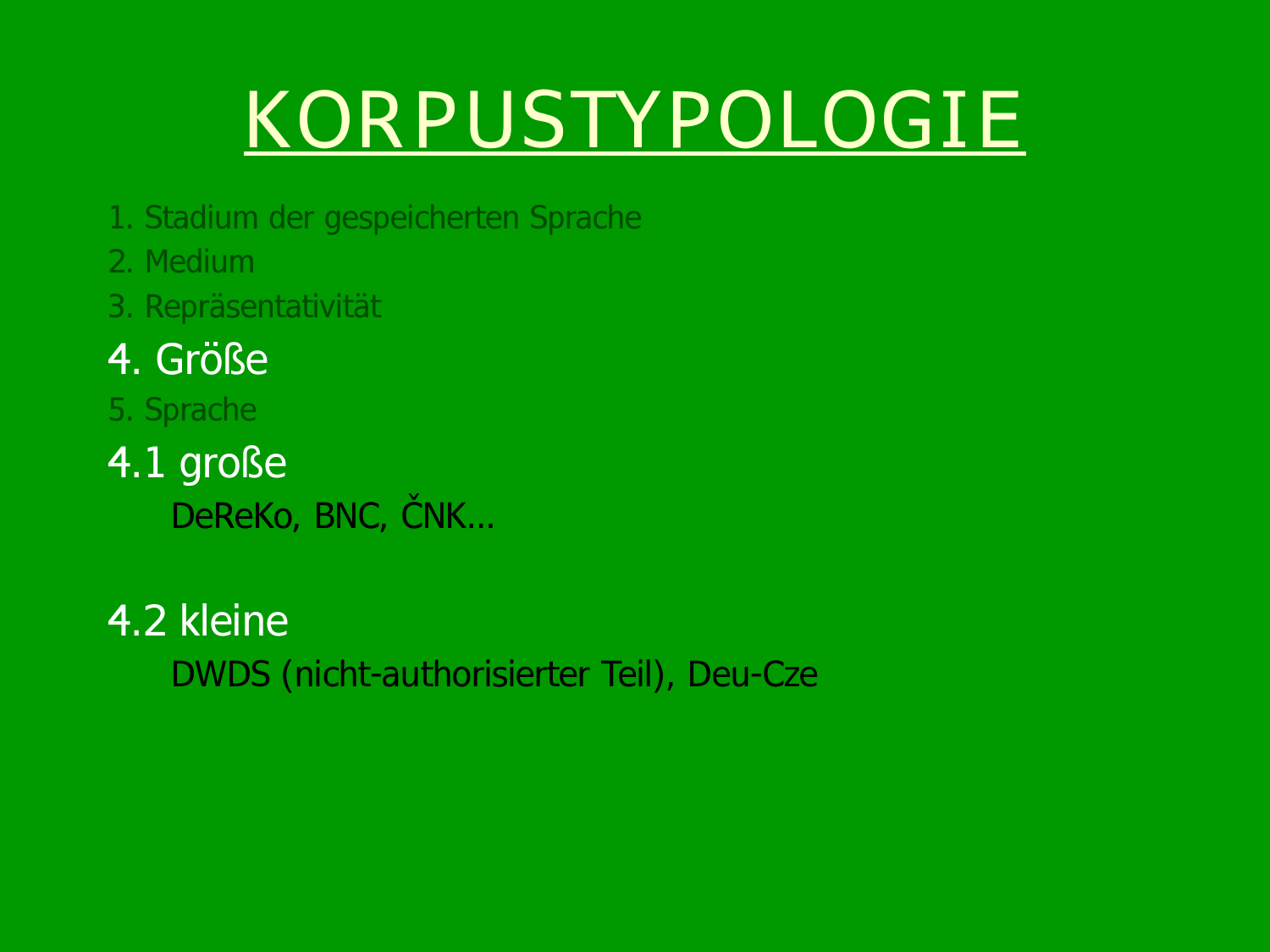

# Korpustypologie
1. Stadium der gespeicherten Sprache
2. Medium
3. Repräsentativität
4. Größe
5. Sprache
4.1 große
DeReKo, BNC, ČNK…

4.2 kleine
DWDS (nicht-authorisierter Teil), Deu-Cze